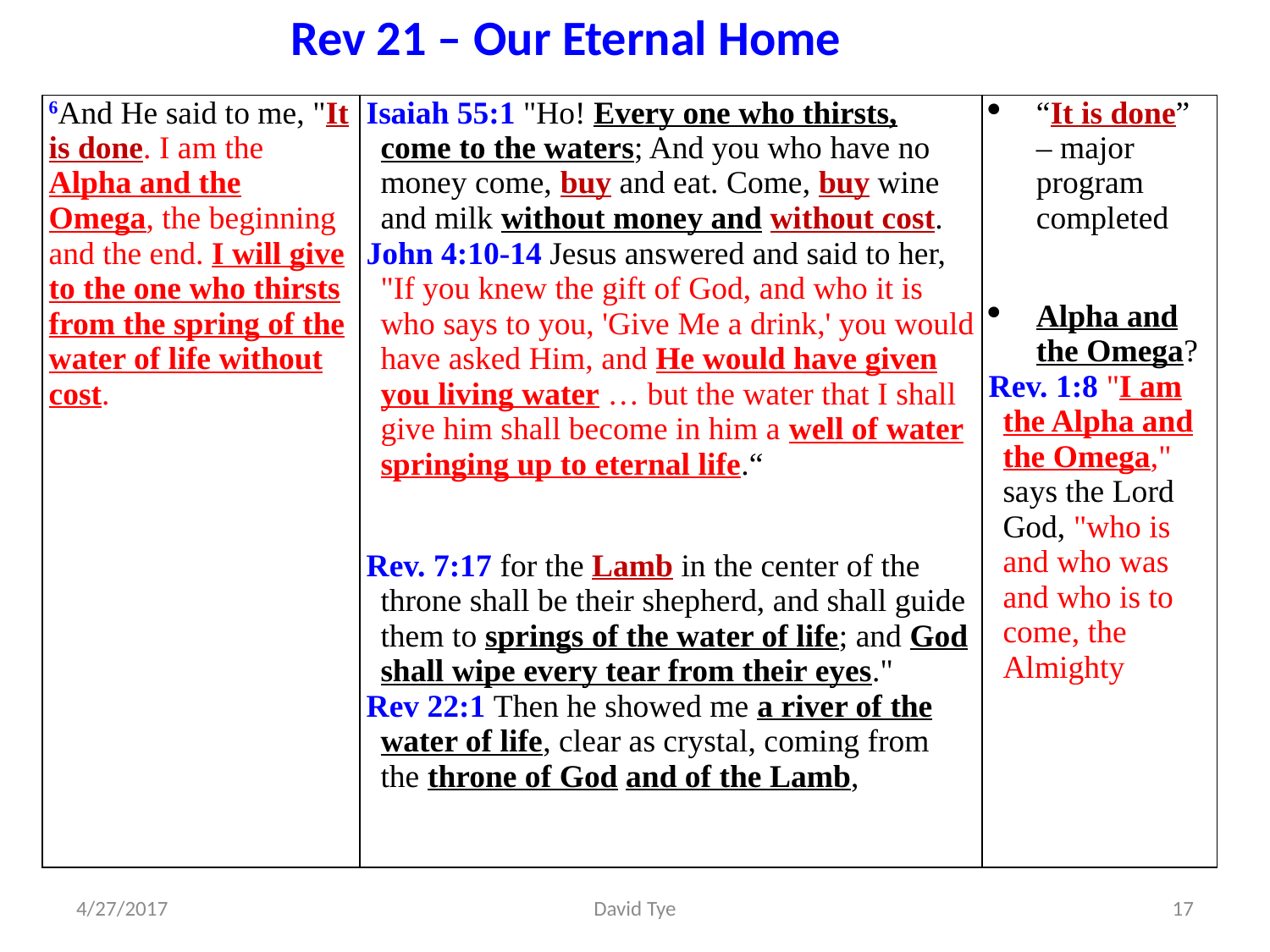

Rev 21 – Our Eternal Home
| 6And He said to me, "It is done. I am the Alpha and the Omega, the beginning and the end. I will give to the one who thirsts from the spring of the water of life without cost. | Isaiah 55:1 "Ho! Every one who thirsts, come to the waters; And you who have no money come, buy and eat. Come, buy wine and milk without money and without cost. John 4:10-14 Jesus answered and said to her, "If you knew the gift of God, and who it is who says to you, 'Give Me a drink,' you would have asked Him, and He would have given you living water … but the water that I shall give him shall become in him a well of water springing up to eternal life.“ Rev. 7:17 for the Lamb in the center of the throne shall be their shepherd, and shall guide them to springs of the water of life; and God shall wipe every tear from their eyes." Rev 22:1 Then he showed me a river of the water of life, clear as crystal, coming from the throne of God and of the Lamb, | “It is done” – major program completed Alpha and the Omega? Rev. 1:8 "I am the Alpha and the Omega," says the Lord God, "who is and who was and who is to come, the Almighty |
| --- | --- | --- |
4/27/2017
David Tye
17